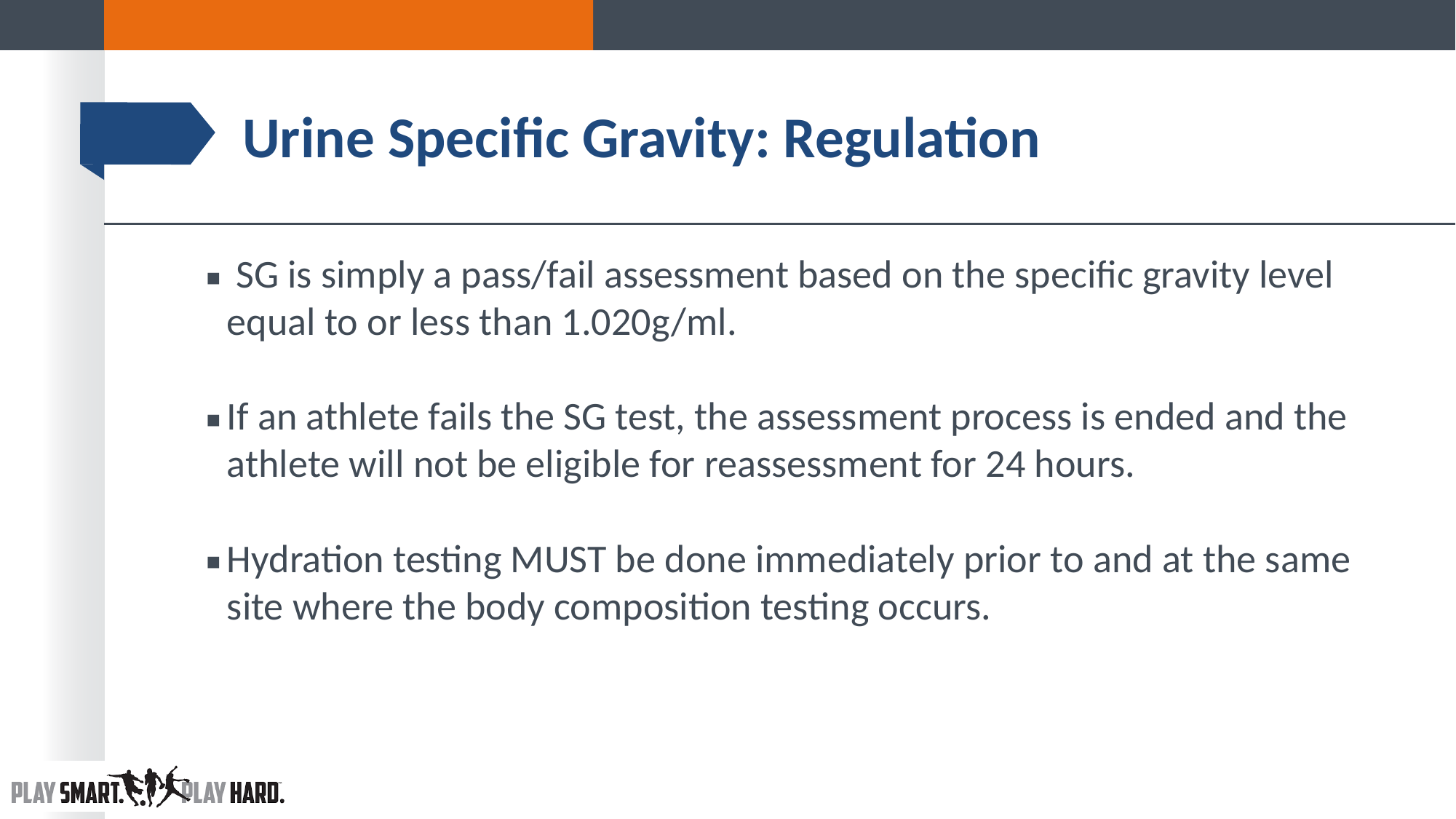

# Urine Specific Gravity: Regulation
 SG is simply a pass/fail assessment based on the specific gravity level equal to or less than 1.020g/ml.

If an athlete fails the SG test, the assessment process is ended and the athlete will not be eligible for reassessment for 24 hours.

Hydration testing MUST be done immediately prior to and at the same site where the body composition testing occurs.